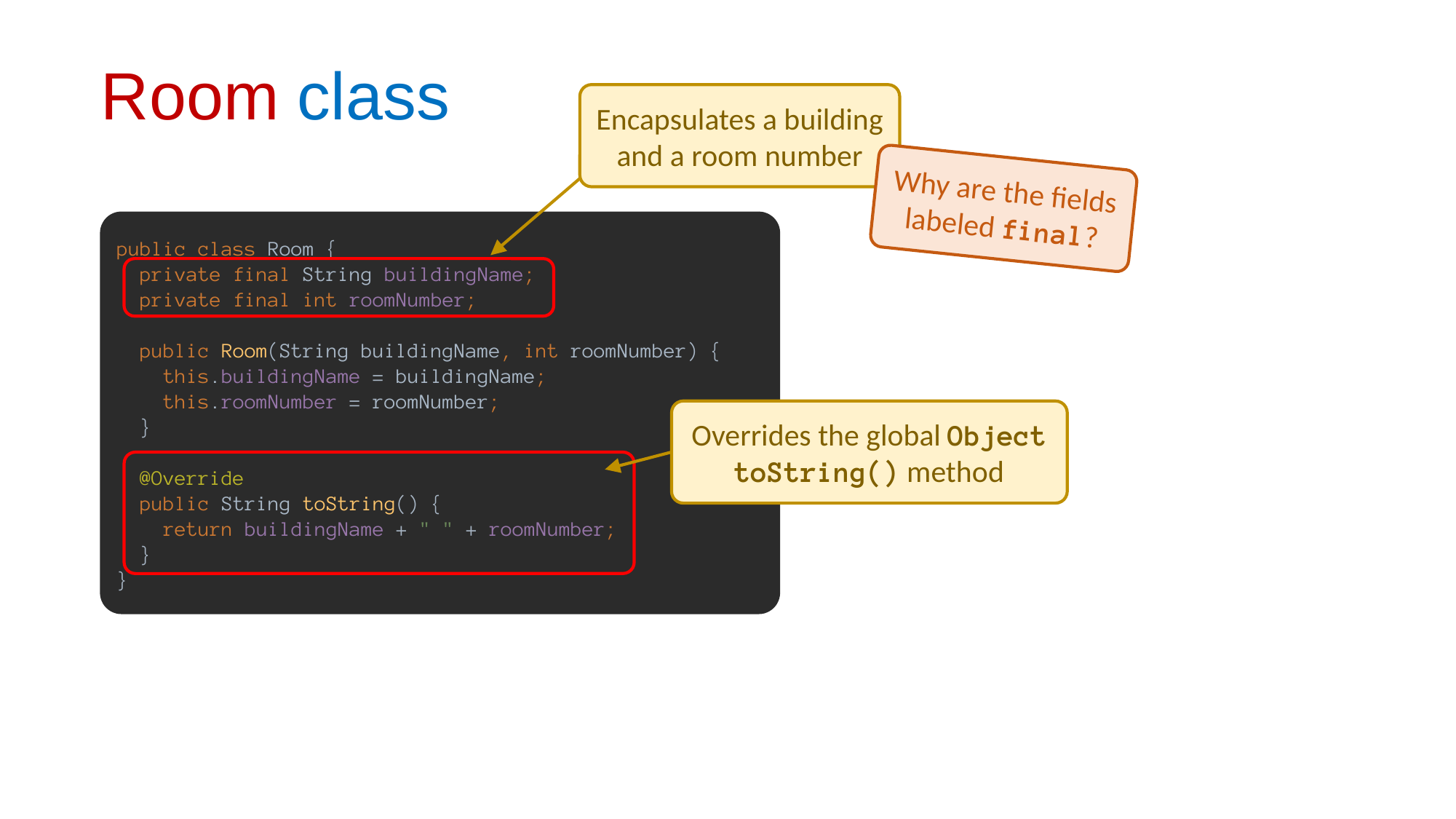

# Room class
Encapsulates a building and a room number
Why are the fields labeled final?
public class Room {
  private final String buildingName;
  private final int roomNumber;
  public Room(String buildingName, int roomNumber) {
    this.buildingName = buildingName;
    this.roomNumber = roomNumber;
  }
  @Override
  public String toString() {
    return buildingName + " " + roomNumber;
  }
}

Overrides the global Object toString() method